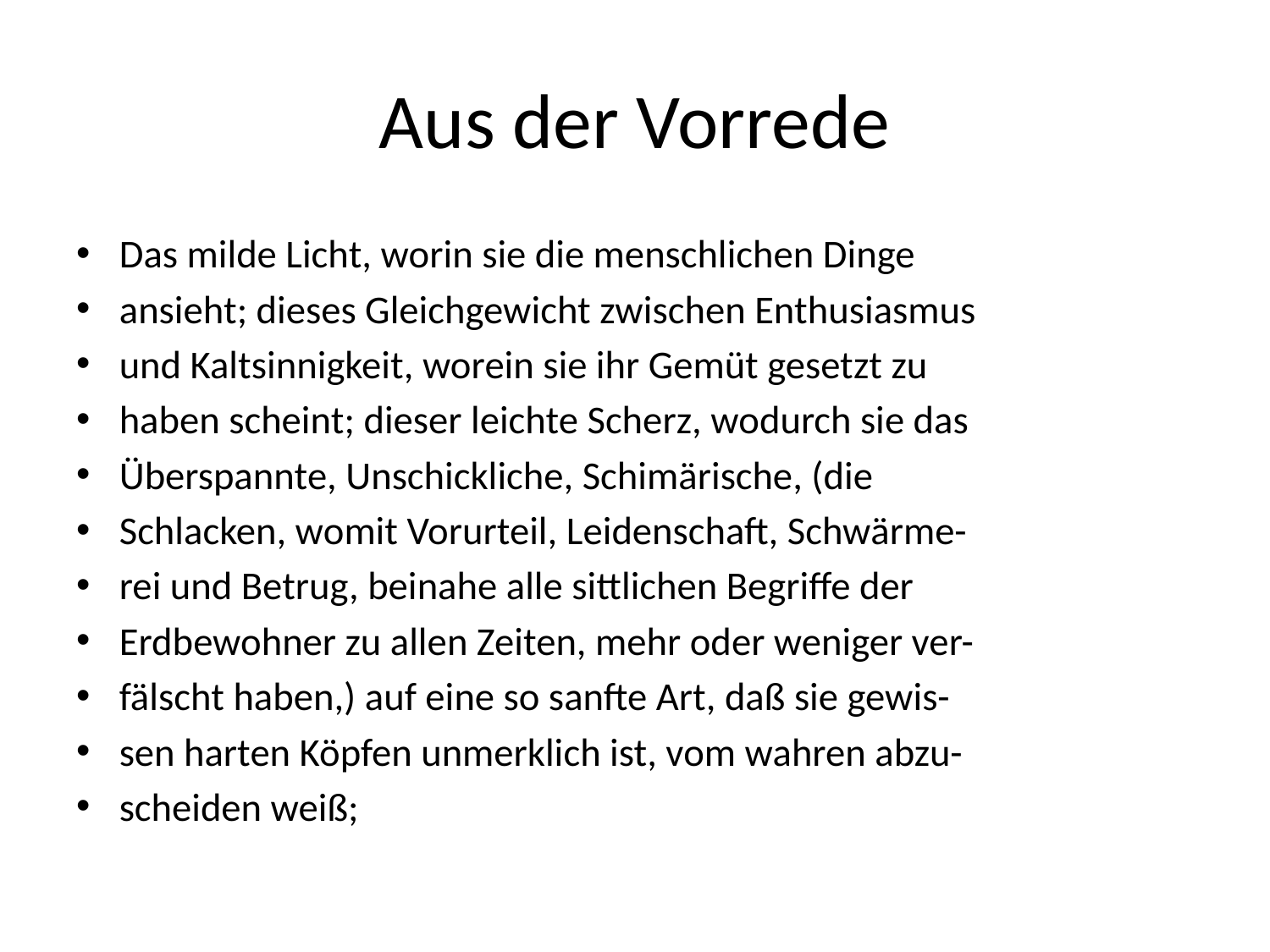

# Aus der Vorrede
Das milde Licht, worin sie die menschlichen Dinge
ansieht; dieses Gleichgewicht zwischen Enthusiasmus
und Kaltsinnigkeit, worein sie ihr Gemüt gesetzt zu
haben scheint; dieser leichte Scherz, wodurch sie das
Überspannte, Unschickliche, Schimärische, (die
Schlacken, womit Vorurteil, Leidenschaft, Schwärme-
rei und Betrug, beinahe alle sittlichen Begriffe der
Erdbewohner zu allen Zeiten, mehr oder weniger ver-
fälscht haben,) auf eine so sanfte Art, daß sie gewis-
sen harten Köpfen unmerklich ist, vom wahren abzu-
scheiden weiß;